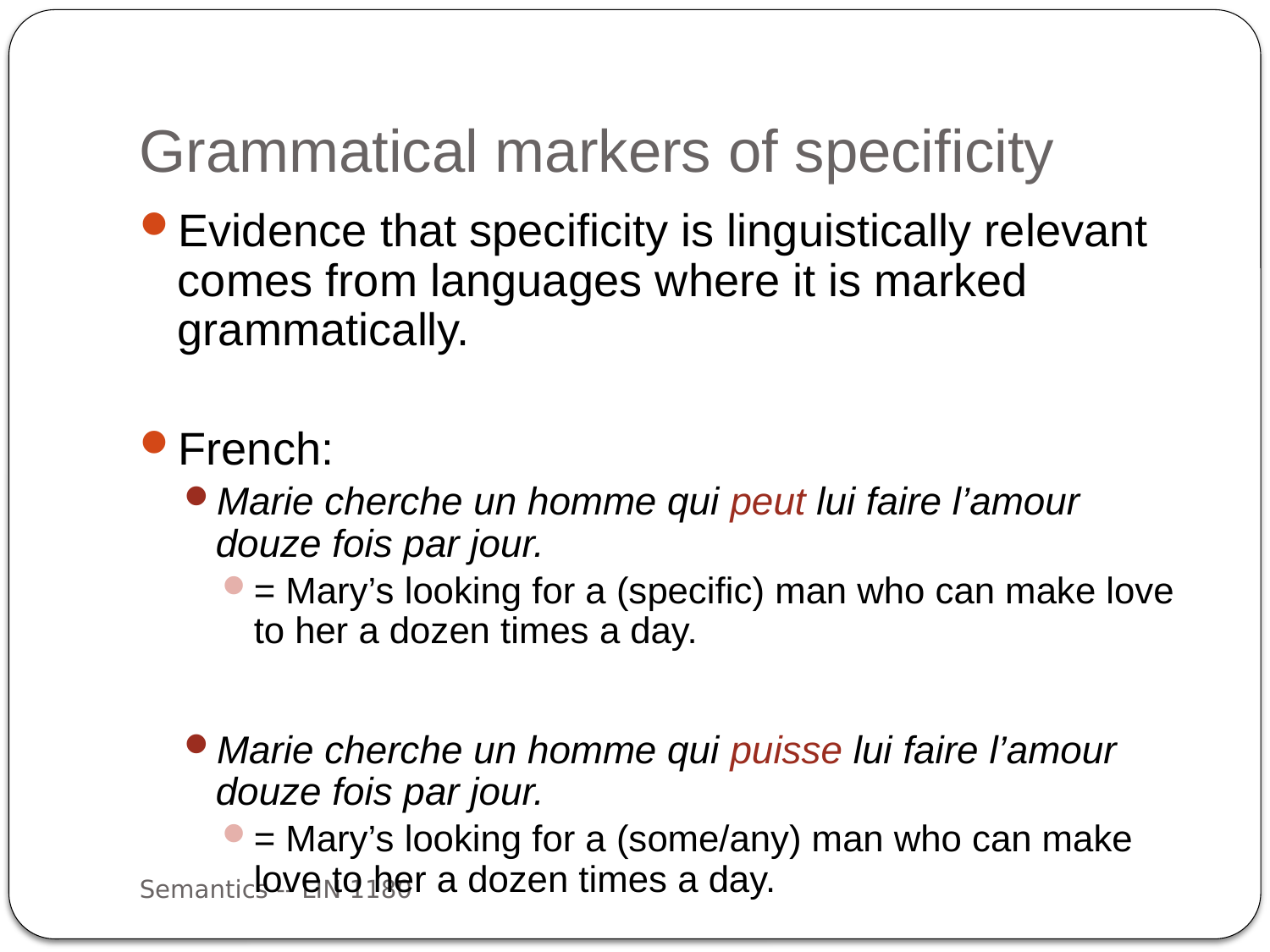

# Grammatical markers of specificity
Evidence that specificity is linguistically relevant comes from languages where it is marked grammatically.

French:
Marie cherche un homme qui peut lui faire l’amour douze fois par jour.
= Mary’s looking for a (specific) man who can make love to her a dozen times a day.

Marie cherche un homme qui puisse lui faire l’amour douze fois par jour.
= Mary’s looking for a (some/any) man who can make love to her a dozen times a day.

Semantics -- LIN 1180